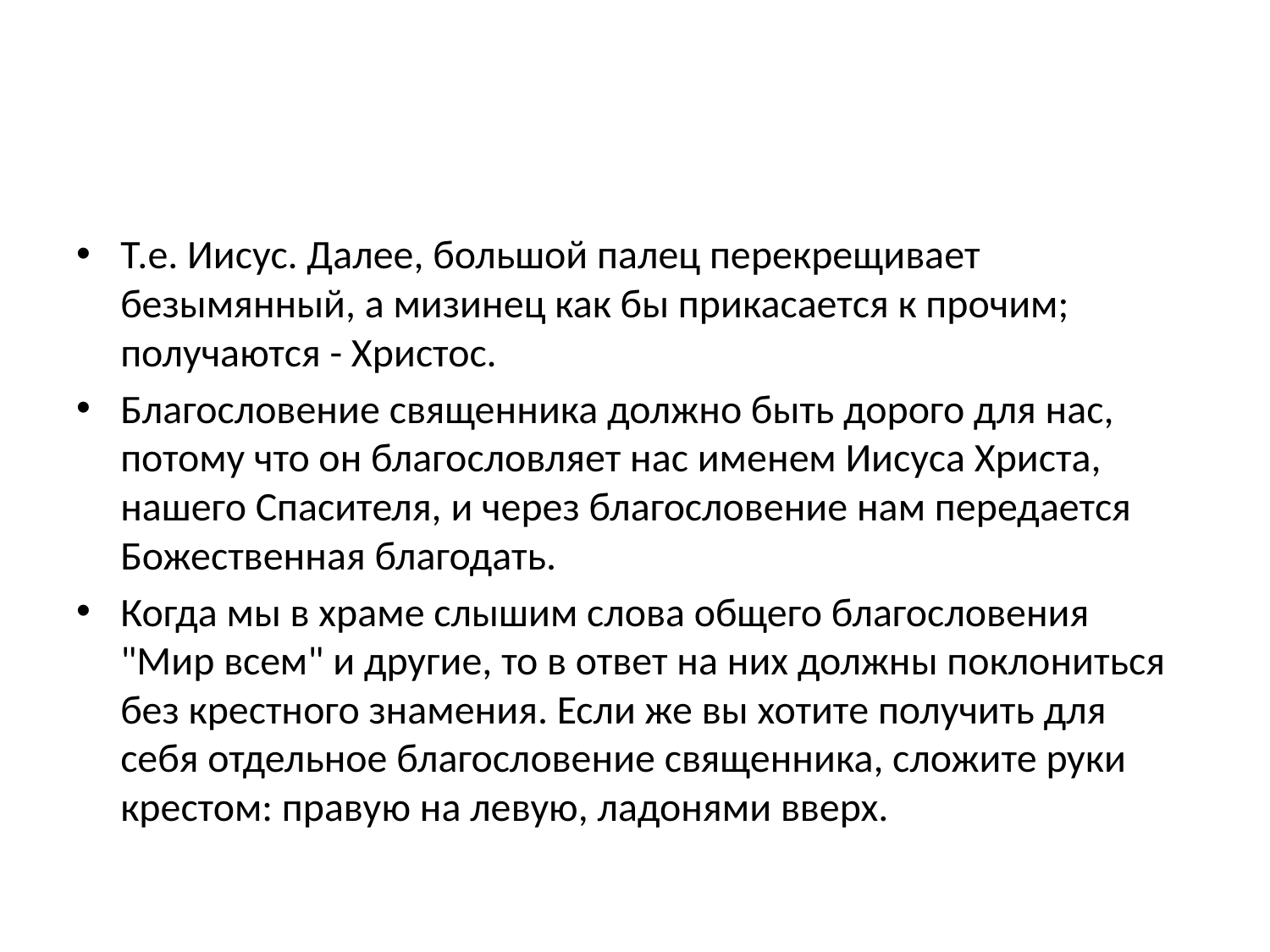

#
Т.е. Иисус. Далее, большой палец перекрещивает безымянный, а мизинец как бы прикасается к прочим; получаются - Христос.
Благословение священника должно быть дорого для нас, потому что он благословляет нас именем Иисуса Христа, нашего Спасителя, и через благословение нам передается Божественная благодать.
Когда мы в храме слышим слова общего благословения "Мир всем" и другие, то в ответ на них должны поклониться без крестного знамения. Если же вы хотите получить для себя отдельное благословение священника, сложите руки крестом: правую на левую, ладонями вверх.